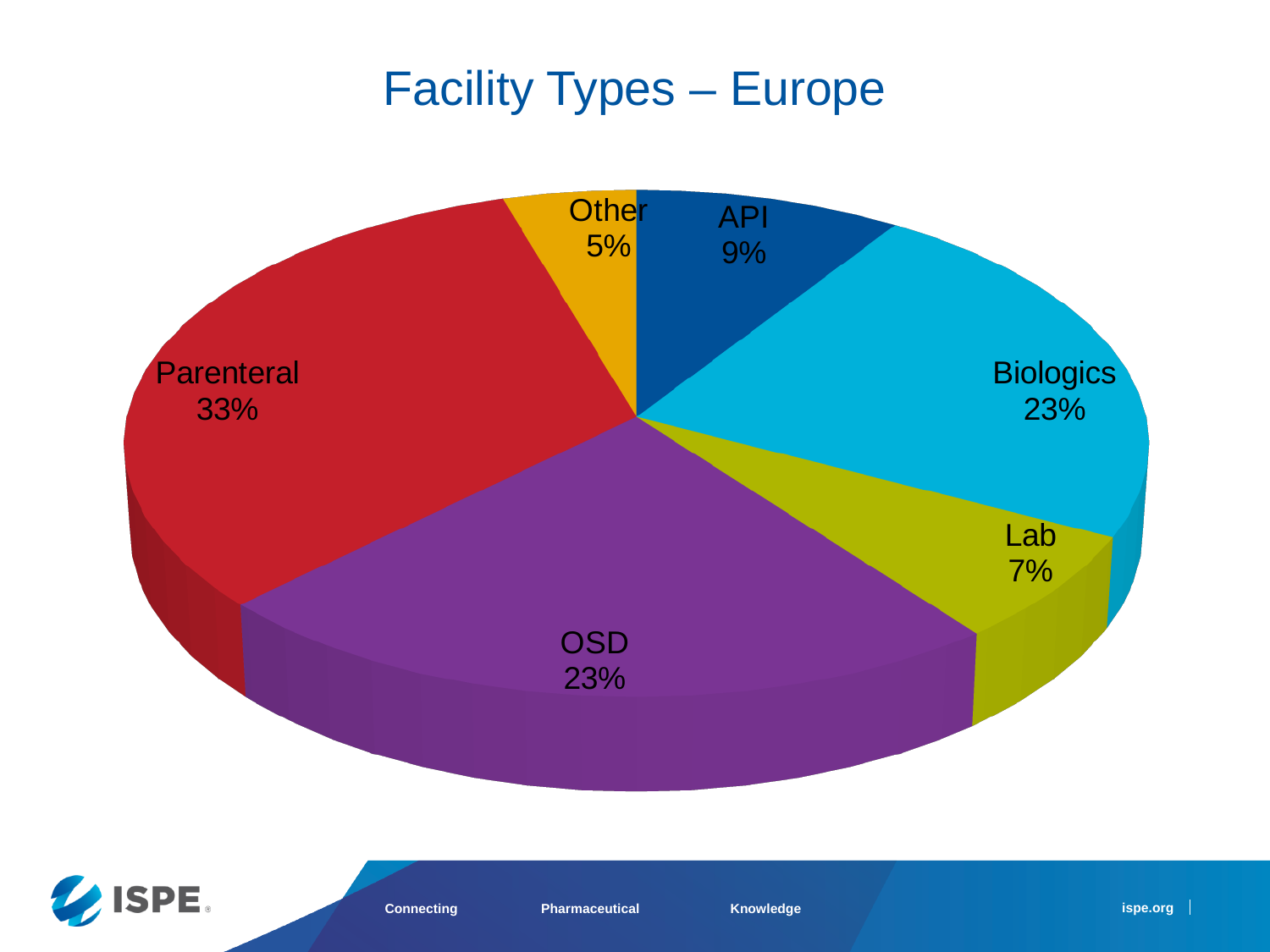

# Facility Types – Europe

[unsupported chart]